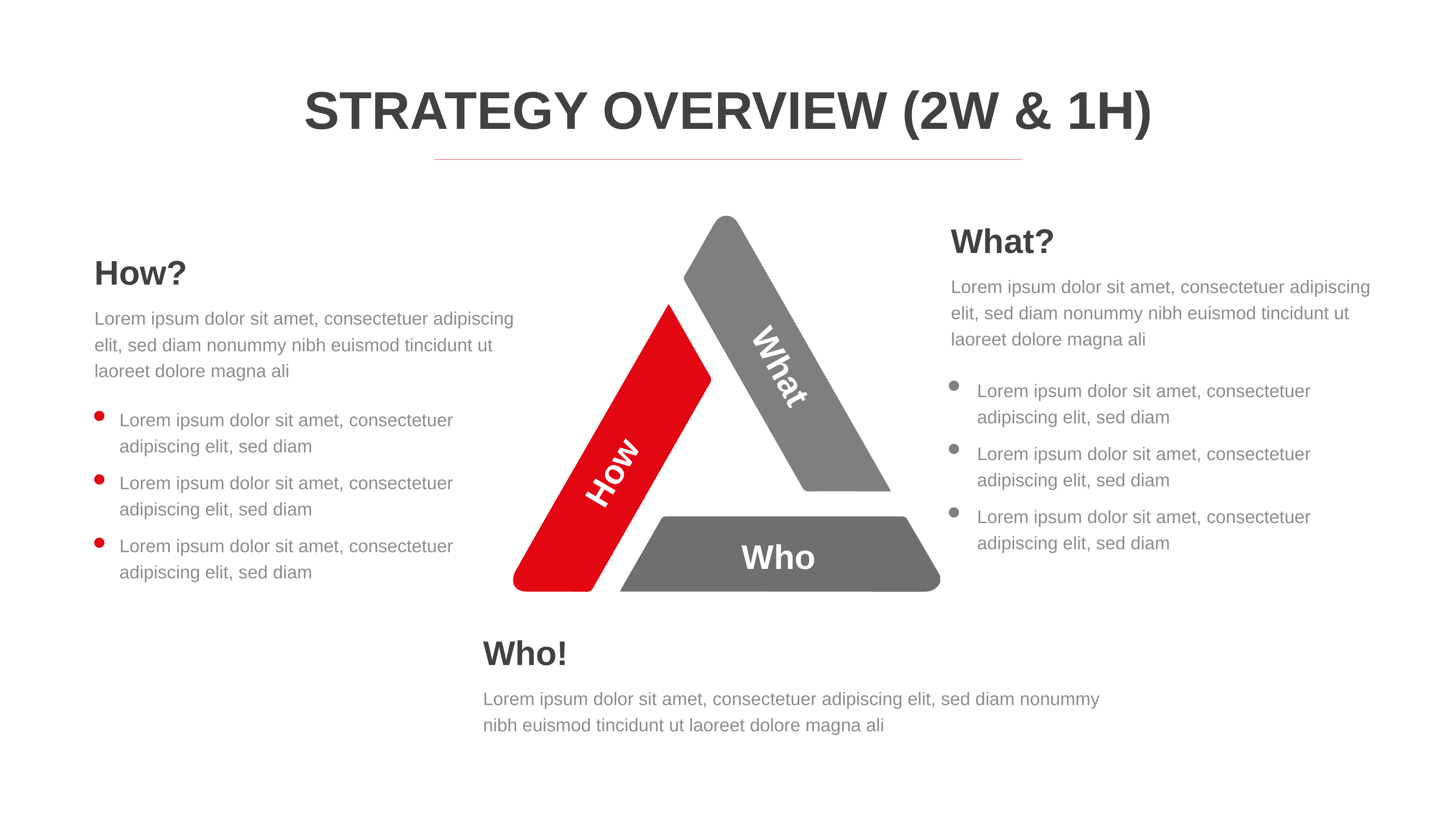

STRATEGY OVERVIEW (2W & 1H)

What?
How?
Lorem ipsum dolor sit amet, consectetuer adipiscing elit, sed diam nonummy nibh euismod tincidunt ut laoreet dolore magna ali
Lorem ipsum dolor sit amet, consectetuer adipiscing elit, sed diam nonummy nibh euismod tincidunt ut laoreet dolore magna ali

What
Lorem ipsum dolor sit amet, consectetuer adipiscing elit, sed diam

Lorem ipsum dolor sit amet, consectetuer adipiscing elit, sed diam

How
Lorem ipsum dolor sit amet, consectetuer adipiscing elit, sed diam

Lorem ipsum dolor sit amet, consectetuer adipiscing elit, sed diam

Lorem ipsum dolor sit amet, consectetuer adipiscing elit, sed diam

Lorem ipsum dolor sit amet, consectetuer adipiscing elit, sed diam
Who

Who!
Lorem ipsum dolor sit amet, consectetuer adipiscing elit, sed diam nonummy nibh euismod tincidunt ut laoreet dolore magna ali